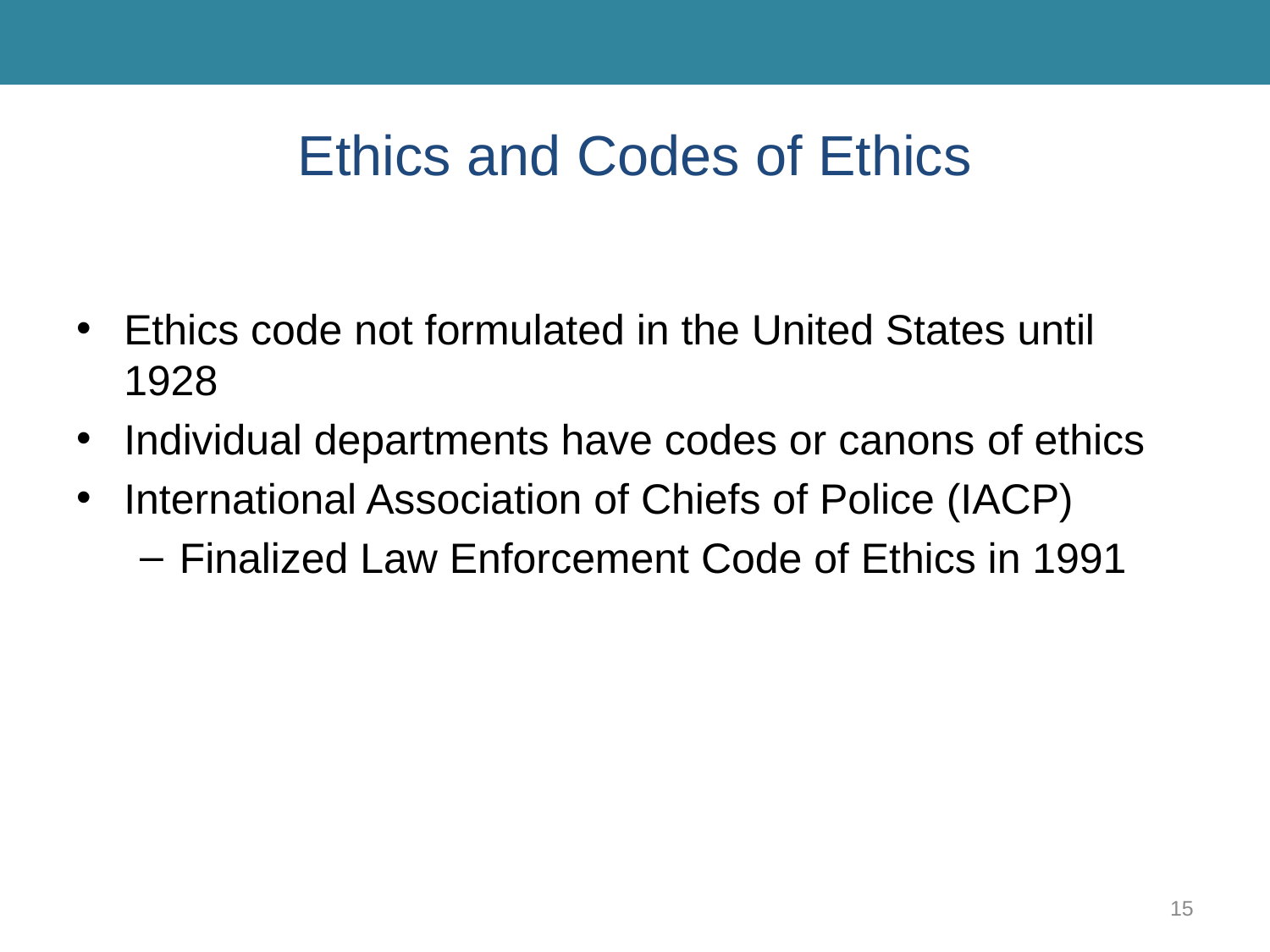

# Ethics and Codes of Ethics
Ethics code not formulated in the United States until 1928
Individual departments have codes or canons of ethics
International Association of Chiefs of Police (IACP)
Finalized Law Enforcement Code of Ethics in 1991

15